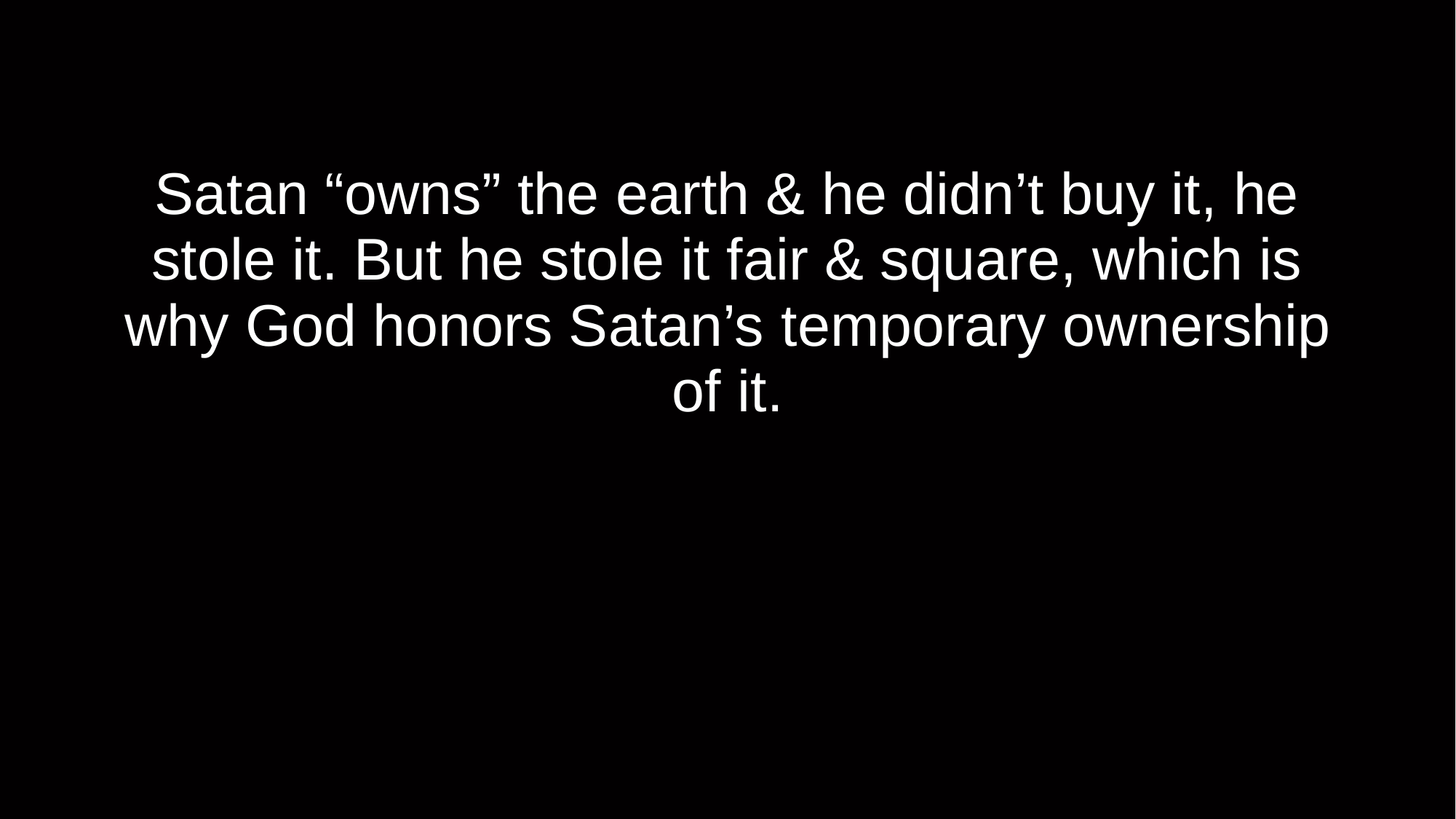

# Satan “owns” the earth & he didn’t buy it, he stole it. But he stole it fair & square, which is why God honors Satan’s temporary ownership of it.